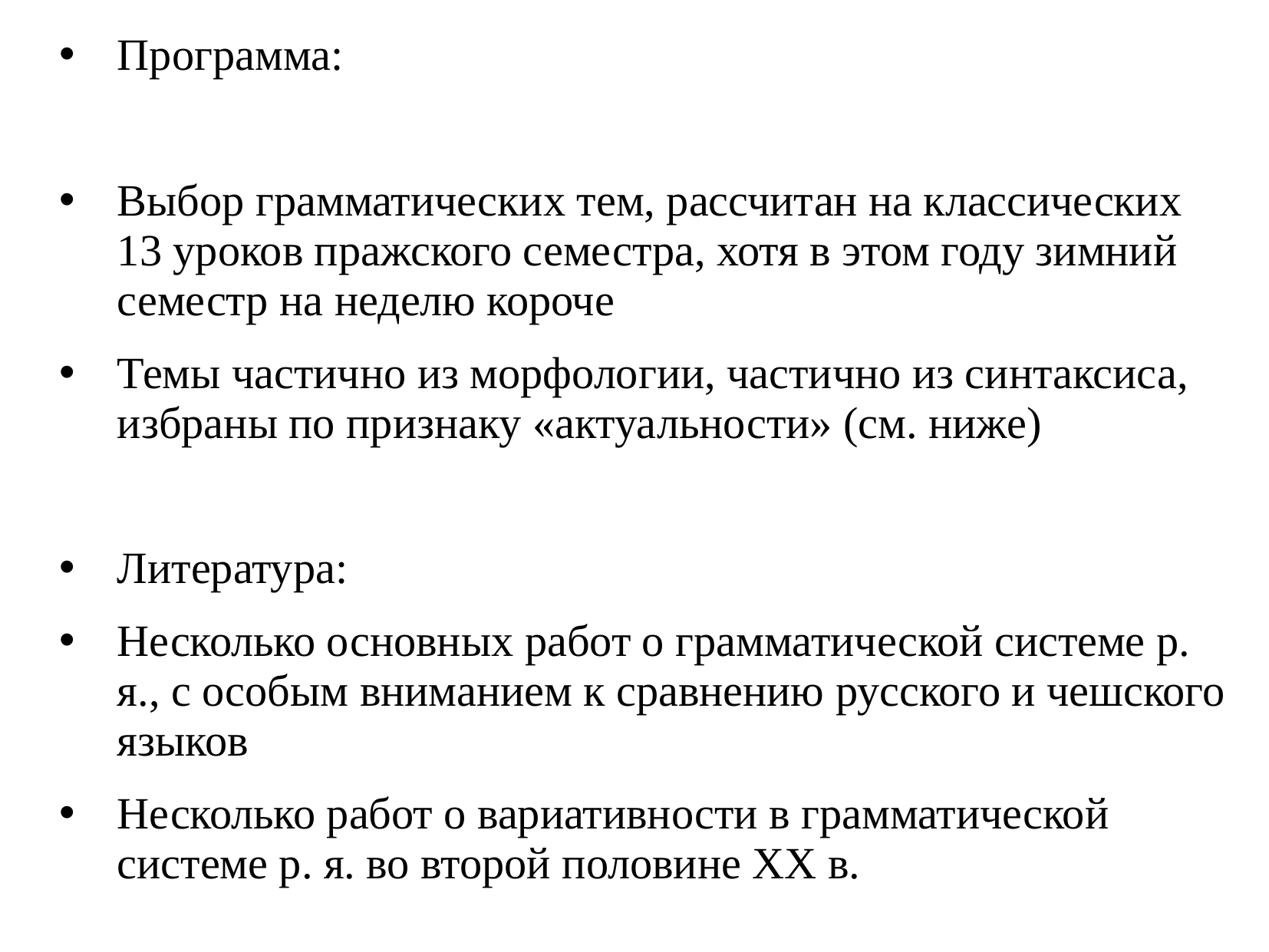

# Программа:

Выбор грамматических тем, рассчитан на классических 13 уроков пражского семестра, хотя в этом году зимний семестр на неделю короче
Темы частично из морфологии, частично из синтаксиса, избраны по признаку «актуальности» (см. ниже)

Литература:
Несколько основных работ о грамматической системе р. я., с особым вниманием к сравнению русского и чешского языков
Несколько работ о вариативности в грамматической системе р. я. во второй половине XX в.